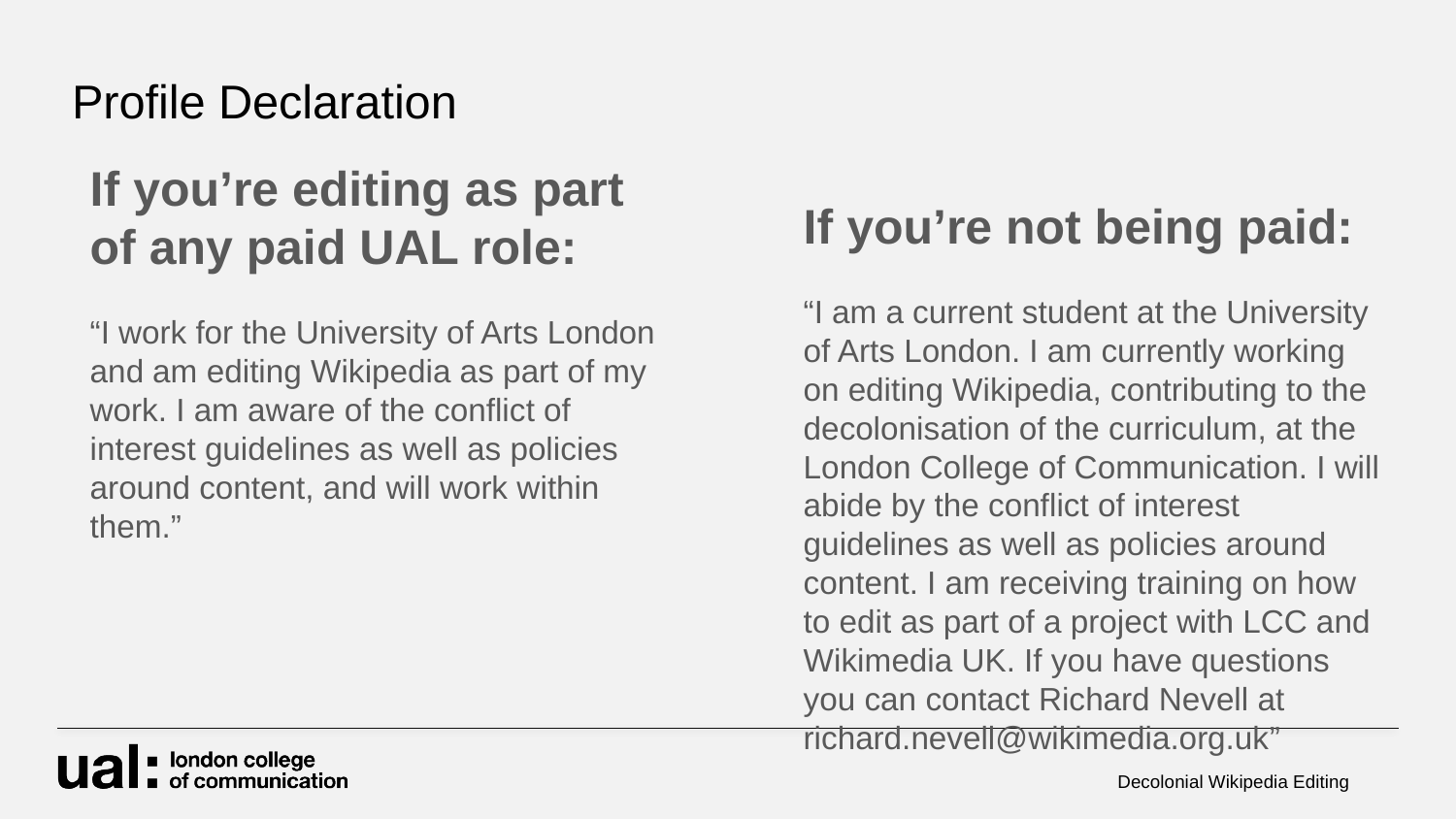

# Profile Declaration
If you’re editing as part of any paid UAL role:​

“I work for the University of Arts London and am editing Wikipedia as part of my work. I am aware of the conflict of interest guidelines as well as policies around content, and will work within them.​”
​

If you’re not being paid:​

“I am a current student at the University of Arts London. I am currently working on editing Wikipedia, contributing to the decolonisation of the curriculum, at the London College of Communication. I will abide by the conflict of interest guidelines as well as policies around content. I am receiving training on how to edit as part of a project with LCC and Wikimedia UK. If you have questions you can contact Richard Nevell at richard.nevell@wikimedia.org.uk​”
Decolonial Wikipedia Editing